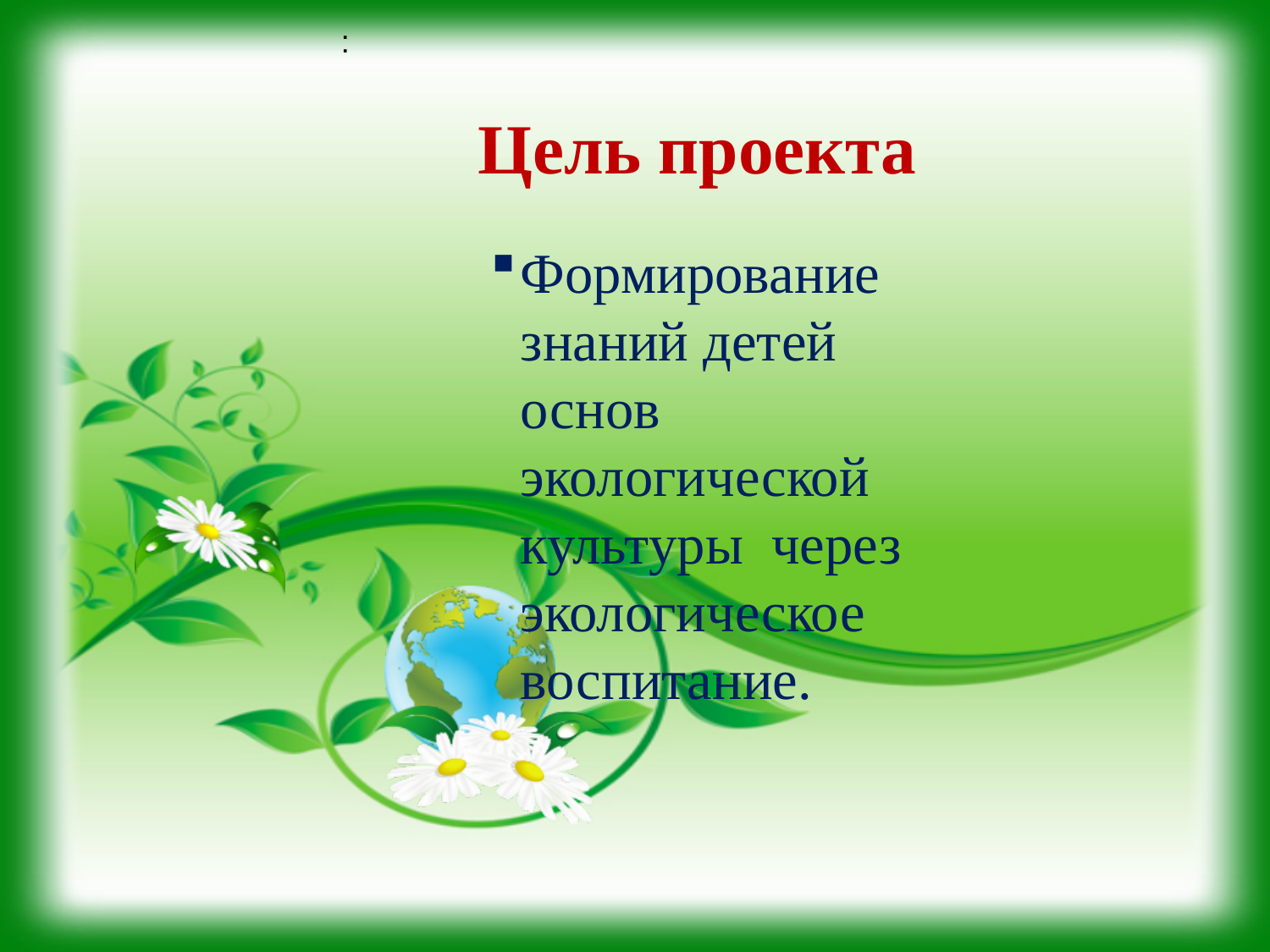

:
# Цель проекта
Формирование знаний детей  основ экологической культуры  через экологическое воспитание.